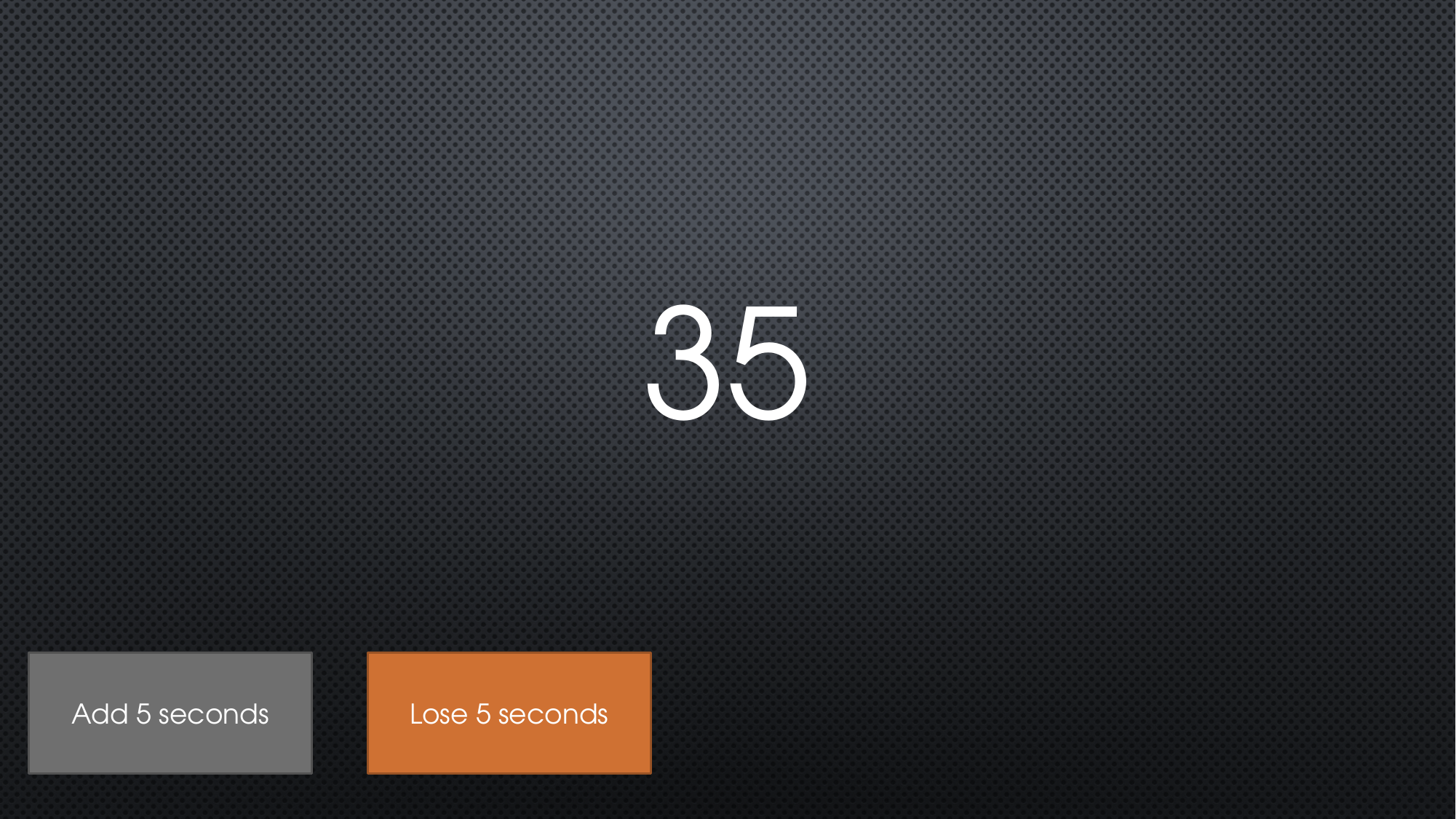

# 35
Add 5 seconds
Lose 5 seconds